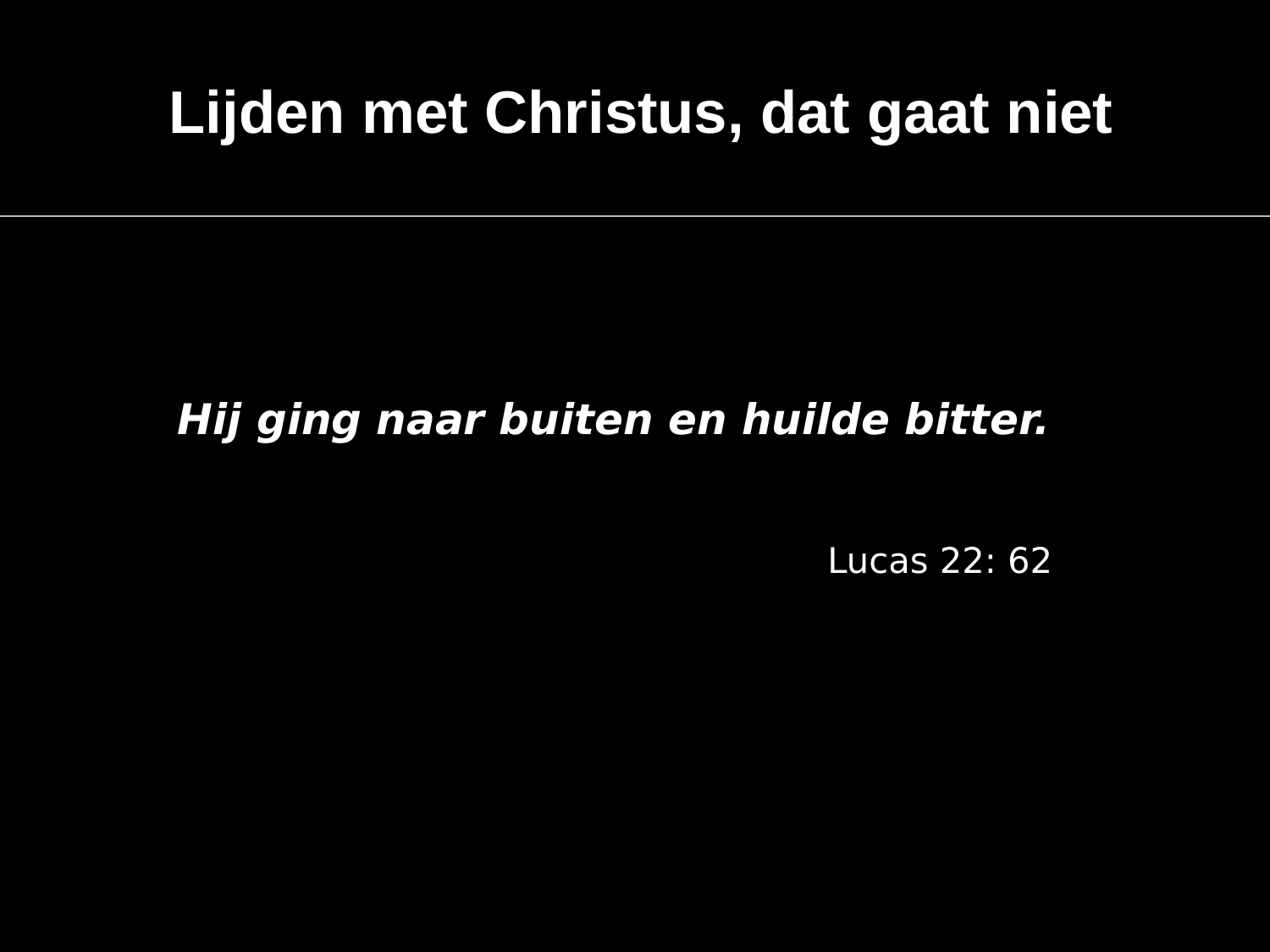

Lijden met Christus, dat gaat niet

Hij ging naar buiten en huilde bitter.

Lucas 22: 62